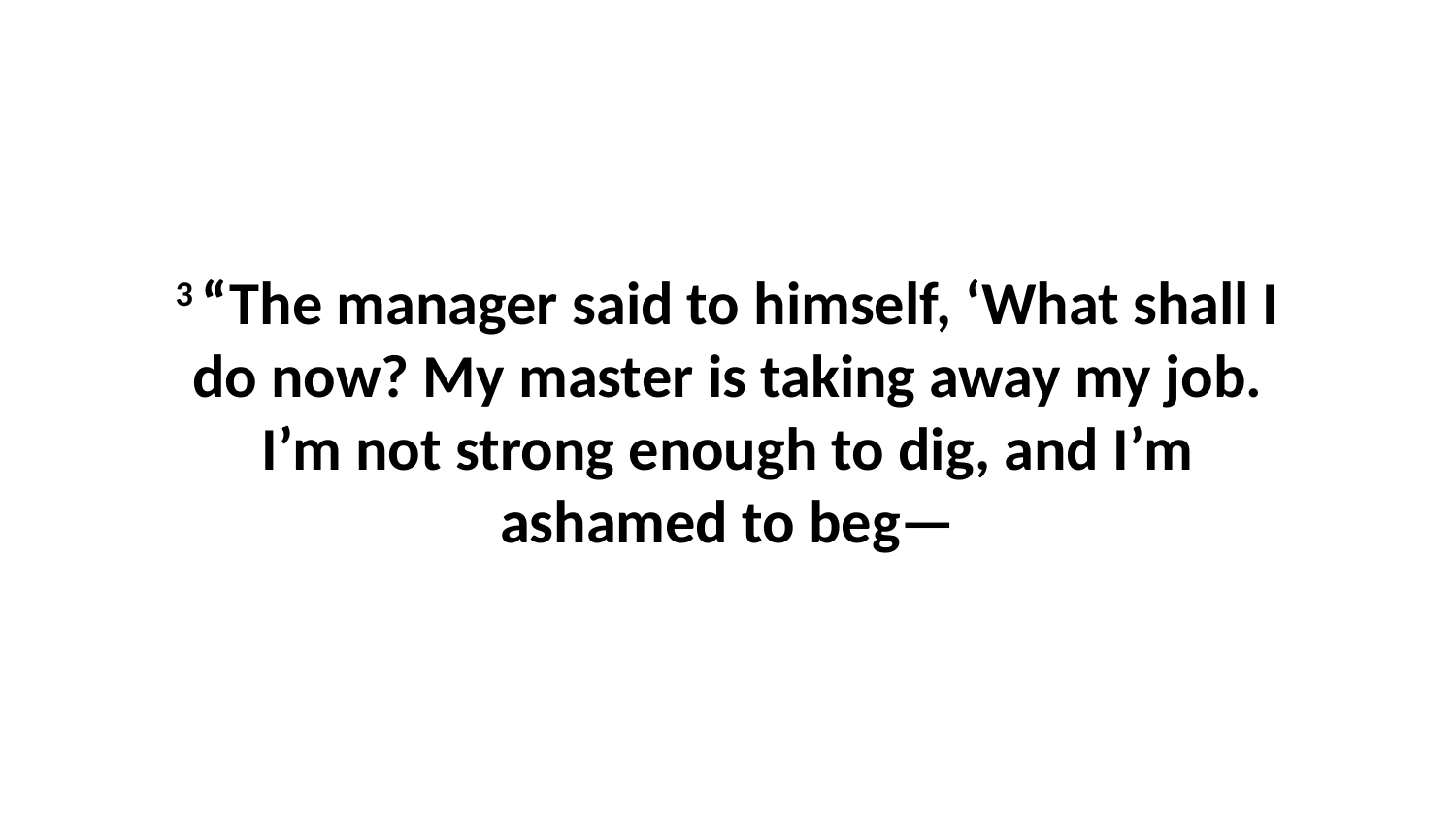

3 “The manager said to himself, ‘What shall I do now? My master is taking away my job. I’m not strong enough to dig, and I’m ashamed to beg—